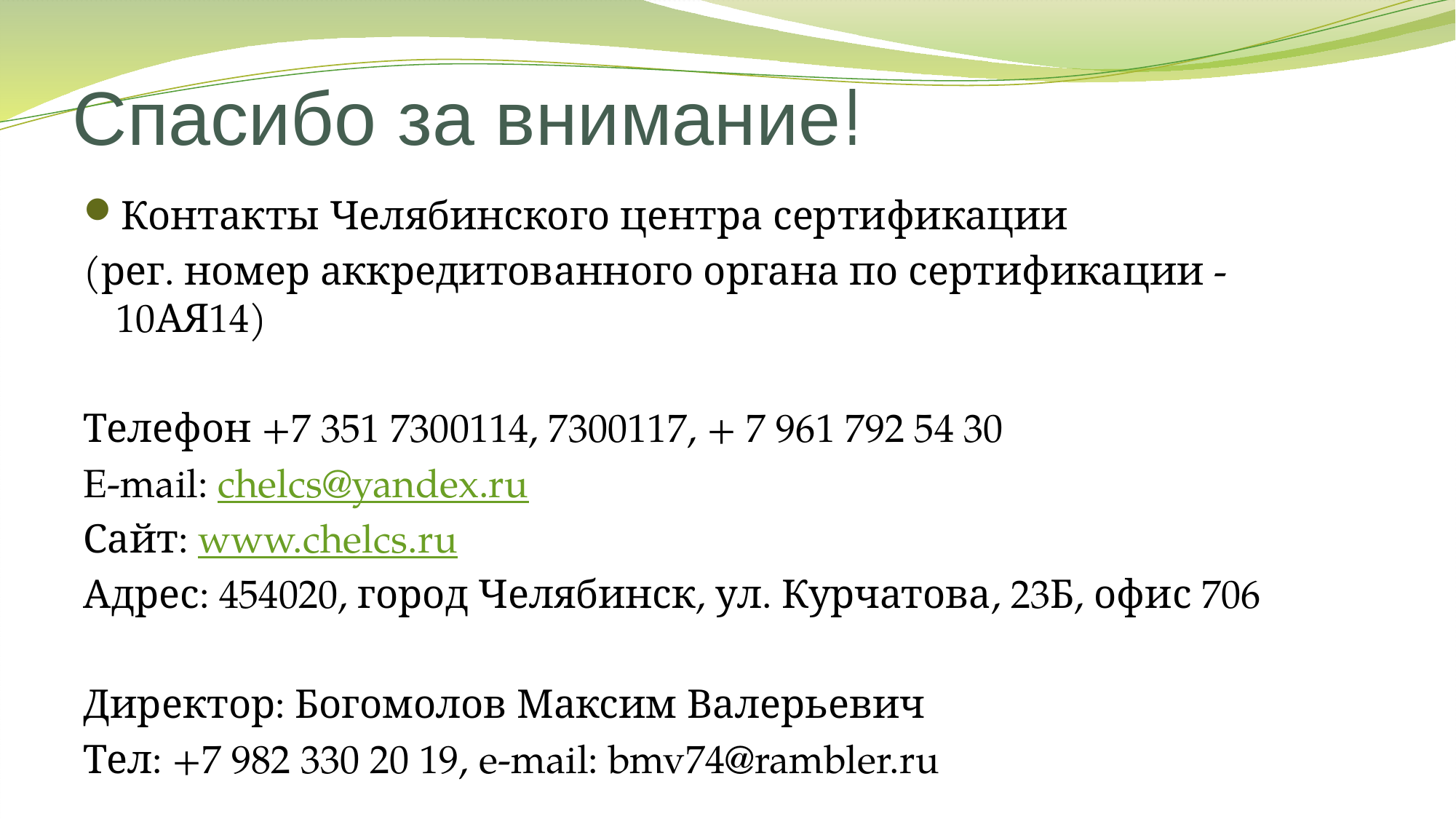

# Спасибо за внимание!
Контакты Челябинского центра сертификации
(рег. номер аккредитованного органа по сертификации - 10АЯ14)

Телефон +7 351 7300114, 7300117, + 7 961 792 54 30
E-mail: chelcs@yandex.ru
Сайт: www.chelcs.ru
Адрес: 454020, город Челябинск, ул. Курчатова, 23Б, офис 706

Директор: Богомолов Максим Валерьевич
Тел: +7 982 330 20 19, e-mail: bmv74@rambler.ru